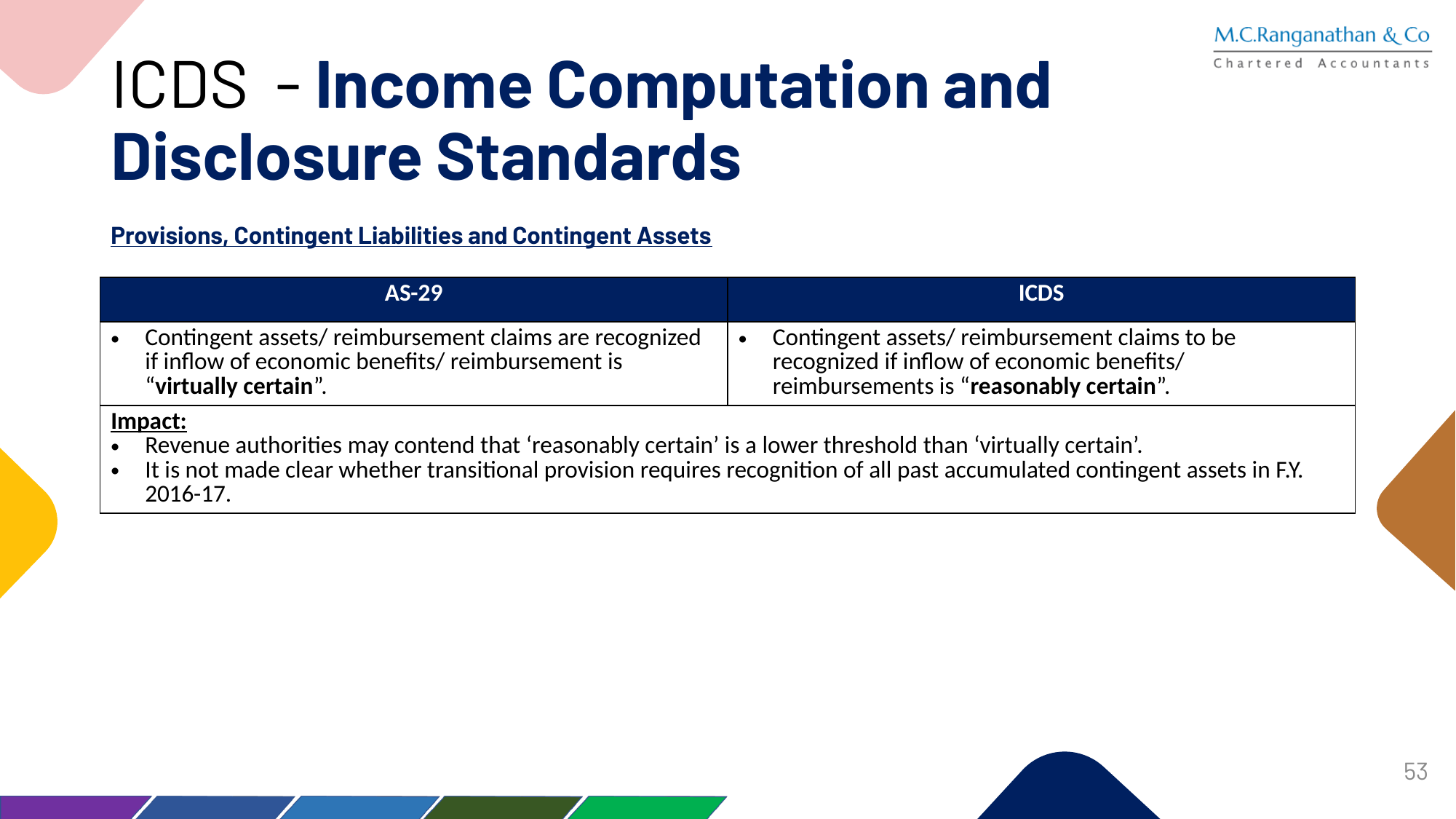

# ICDS  - Income Computation and Disclosure Standards
Provisions, Contingent Liabilities and Contingent Assets
| AS-29 | ICDS |
| --- | --- |
| Contingent assets/ reimbursement claims are recognized if inflow of economic benefits/ reimbursement is “virtually certain”. | Contingent assets/ reimbursement claims to be recognized if inflow of economic benefits/ reimbursements is “reasonably certain”. |
| Impact: Revenue authorities may contend that ‘reasonably certain’ is a lower threshold than ‘virtually certain’. It is not made clear whether transitional provision requires recognition of all past accumulated contingent assets in F.Y. 2016-17. |  |

53